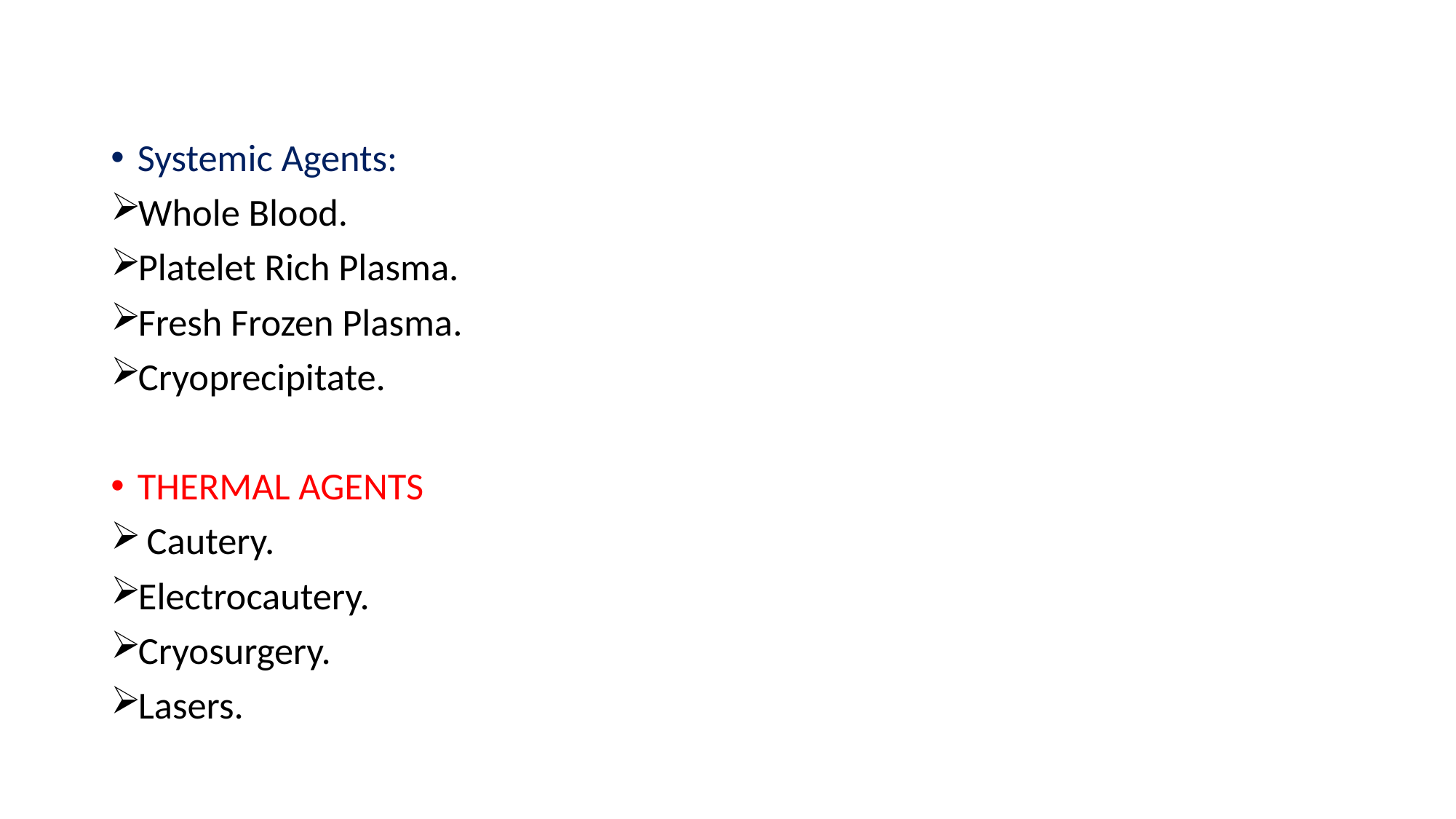

#
Systemic Agents:
Whole Blood.
Platelet Rich Plasma.
Fresh Frozen Plasma.
Cryoprecipitate.

THERMAL AGENTS
 Cautery.
Electrocautery.
Cryosurgery.
Lasers.